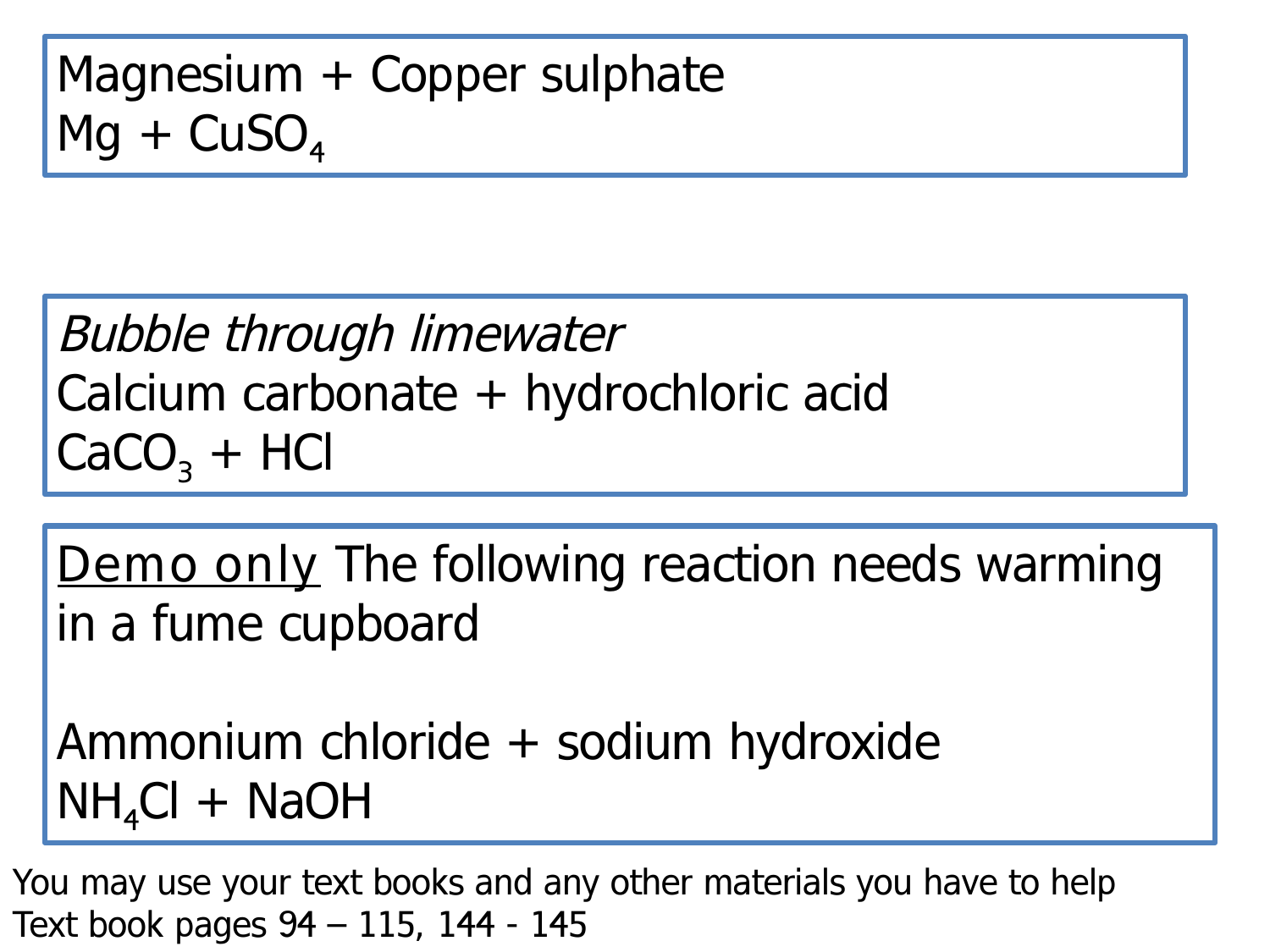

Magnesium + Copper sulphate
Mg + CuSO4
Bubble through limewater
Calcium carbonate + hydrochloric acid
CaCO3 + HCl
Demo only The following reaction needs warming in a fume cupboard

Ammonium chloride + sodium hydroxide
NH4Cl + NaOH
You may use your text books and any other materials you have to help
Text book pages 94 – 115, 144 - 145